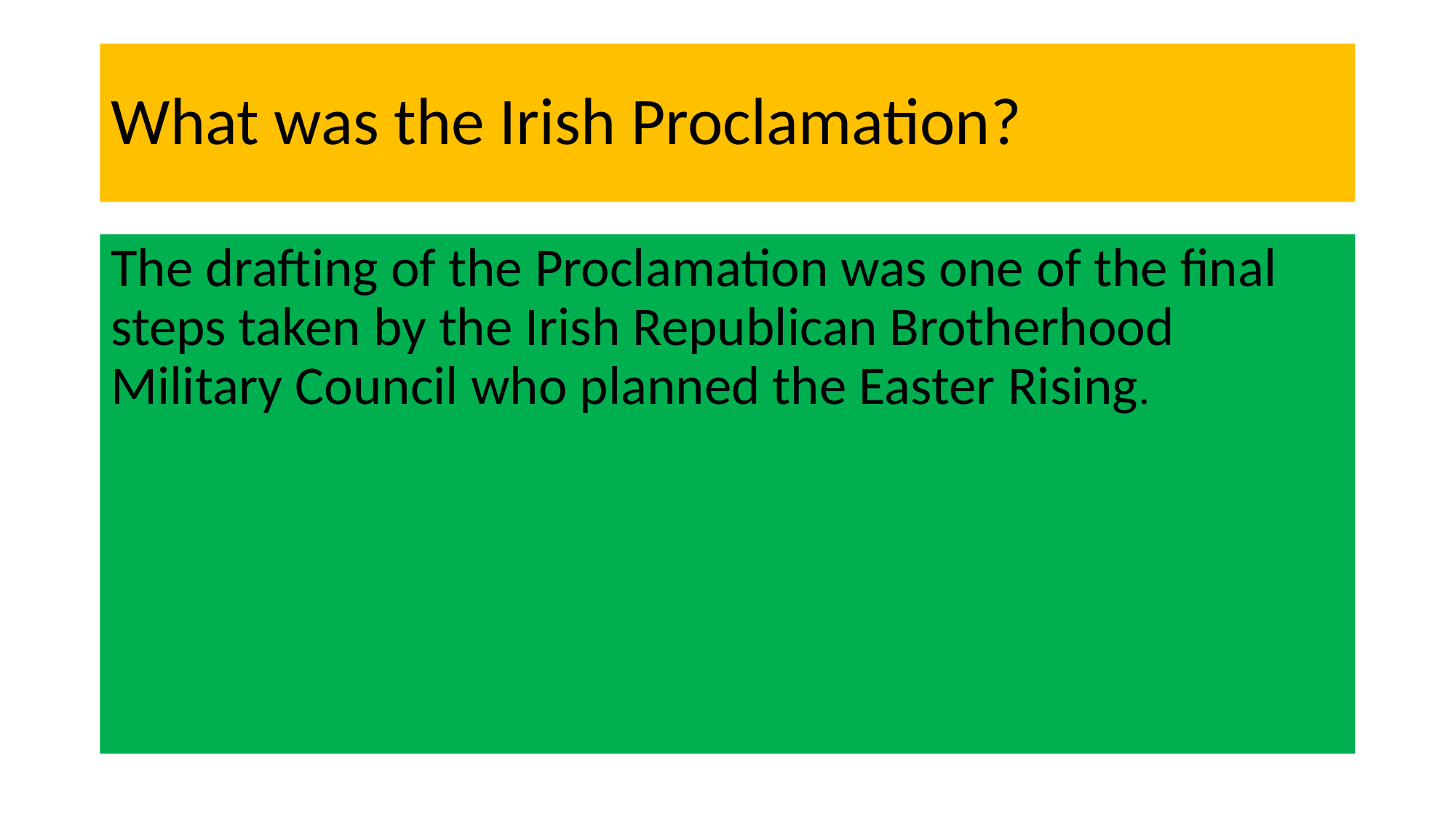

# What was the Irish Proclamation?
The drafting of the Proclamation was one of the final steps taken by the Irish Republican Brotherhood Military Council who planned the Easter Rising.